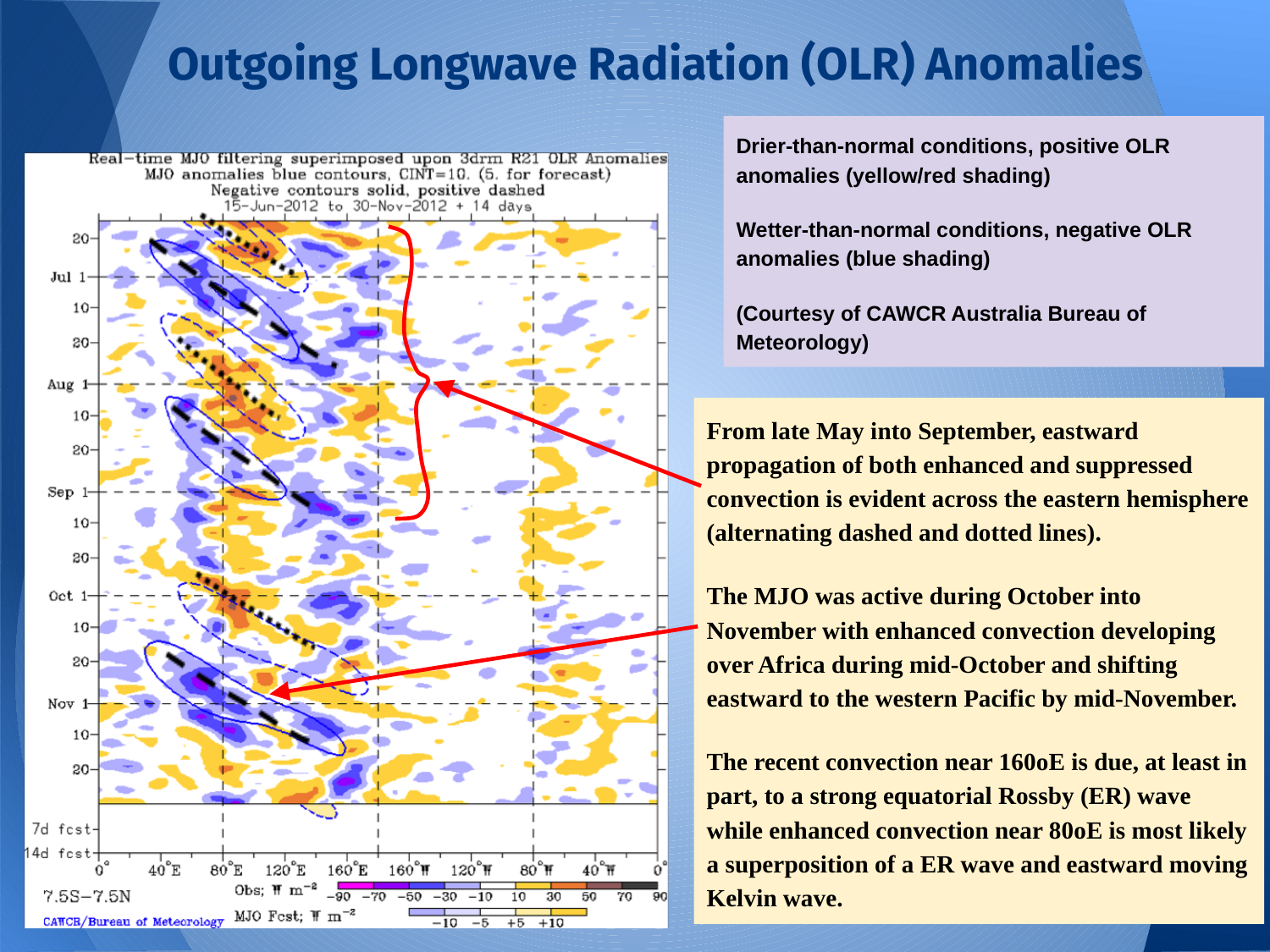

# Outgoing Longwave Radiation (OLR) Anomalies
Drier-than-normal conditions, positive OLR anomalies (yellow/red shading)

Wetter-than-normal conditions, negative OLR anomalies (blue shading)

(Courtesy of CAWCR Australia Bureau of Meteorology)

From late May into September, eastward propagation of both enhanced and suppressed convection is evident across the eastern hemisphere (alternating dashed and dotted lines).

The MJO was active during October into November with enhanced convection developing over Africa during mid-October and shifting eastward to the western Pacific by mid-November.

The recent convection near 160oE is due, at least in part, to a strong equatorial Rossby (ER) wave while enhanced convection near 80oE is most likely a superposition of a ER wave and eastward moving Kelvin wave.